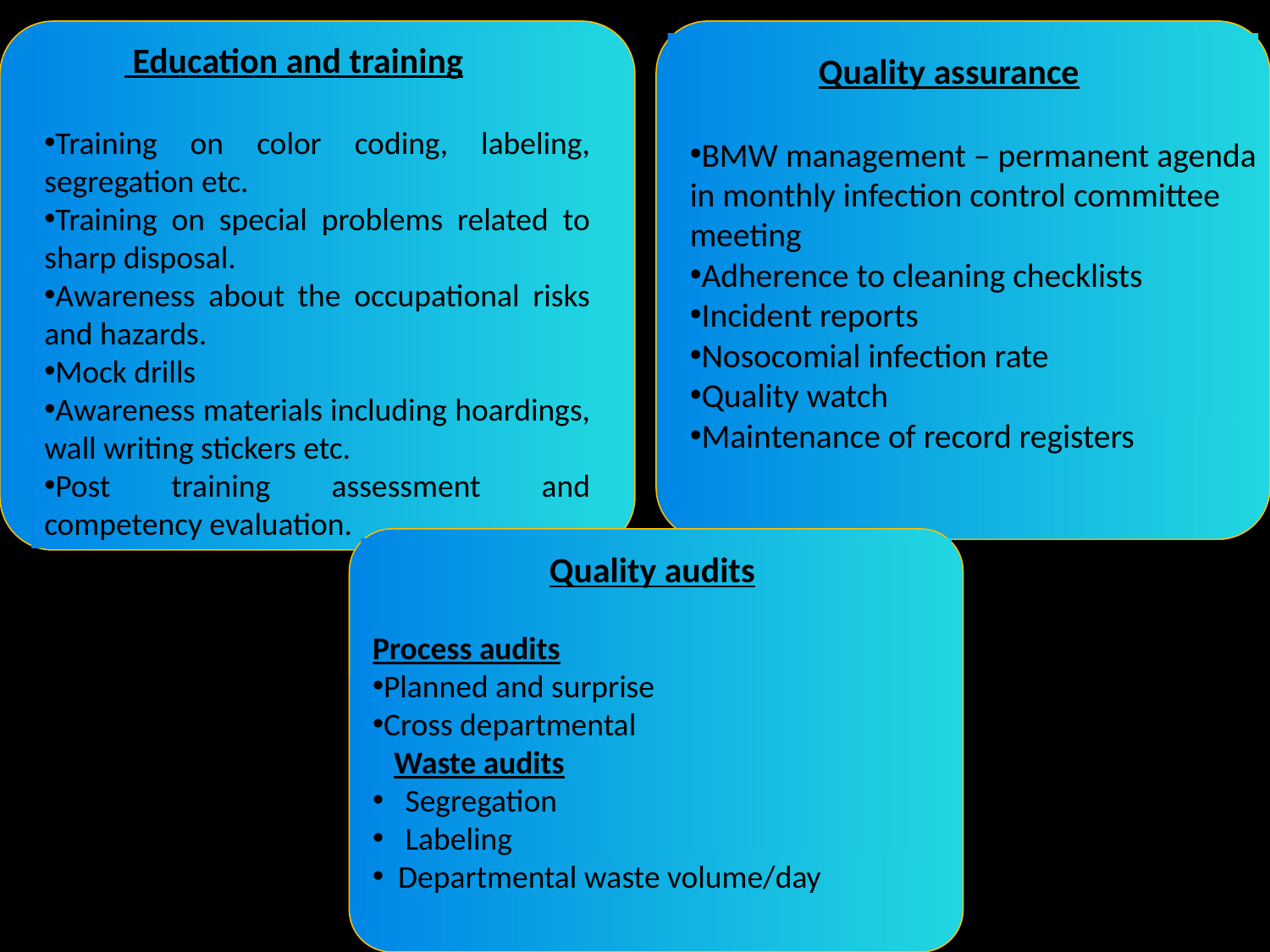

Quality assurance
BMW management – permanent agenda in monthly infection control committee meeting
Adherence to cleaning checklists
Incident reports
Nosocomial infection rate
Quality watch
Maintenance of record registers

           Education and training

Training on color coding, labeling, segregation etc.
Training on special problems related to sharp disposal.
Awareness about the occupational risks and hazards.
Mock drills
Awareness materials including hoardings, wall writing stickers etc.
Post training assessment and competency evaluation.
#
Personal protection

Protective equipments

Vaccination: Hepatitis B and tetanus

Periodic/surprise audits

Proper hand washing techniques

                      Quality audits

Process audits
Planned and surprise
Cross departmental
   Waste audits
   Segregation
   Labeling
  Departmental waste volume/day